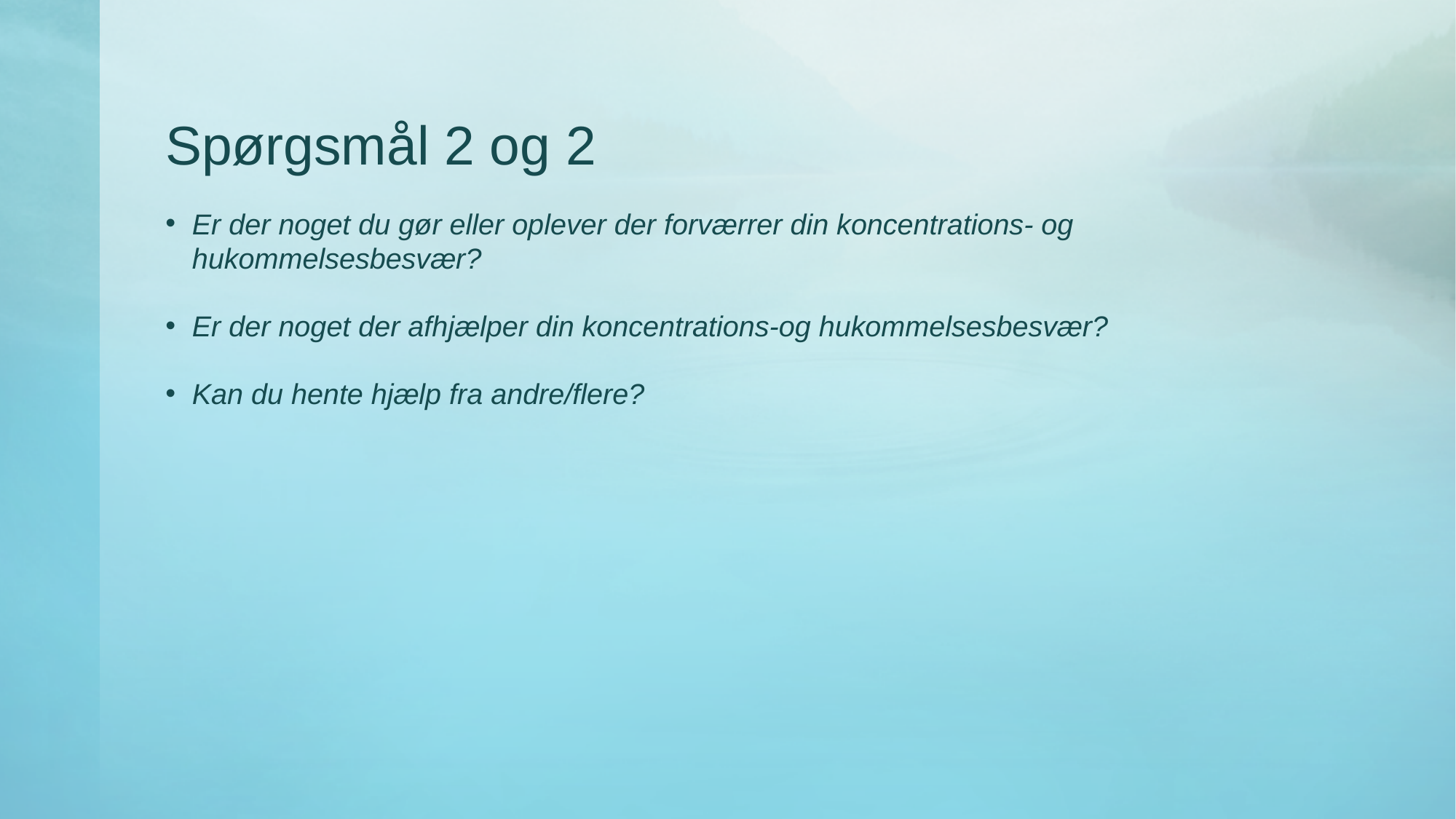

# Spørgsmål 2 og 2
Er der noget du gør eller oplever der forværrer din koncentrations- og hukommelsesbesvær?
Er der noget der afhjælper din koncentrations-og hukommelsesbesvær?
Kan du hente hjælp fra andre/flere?